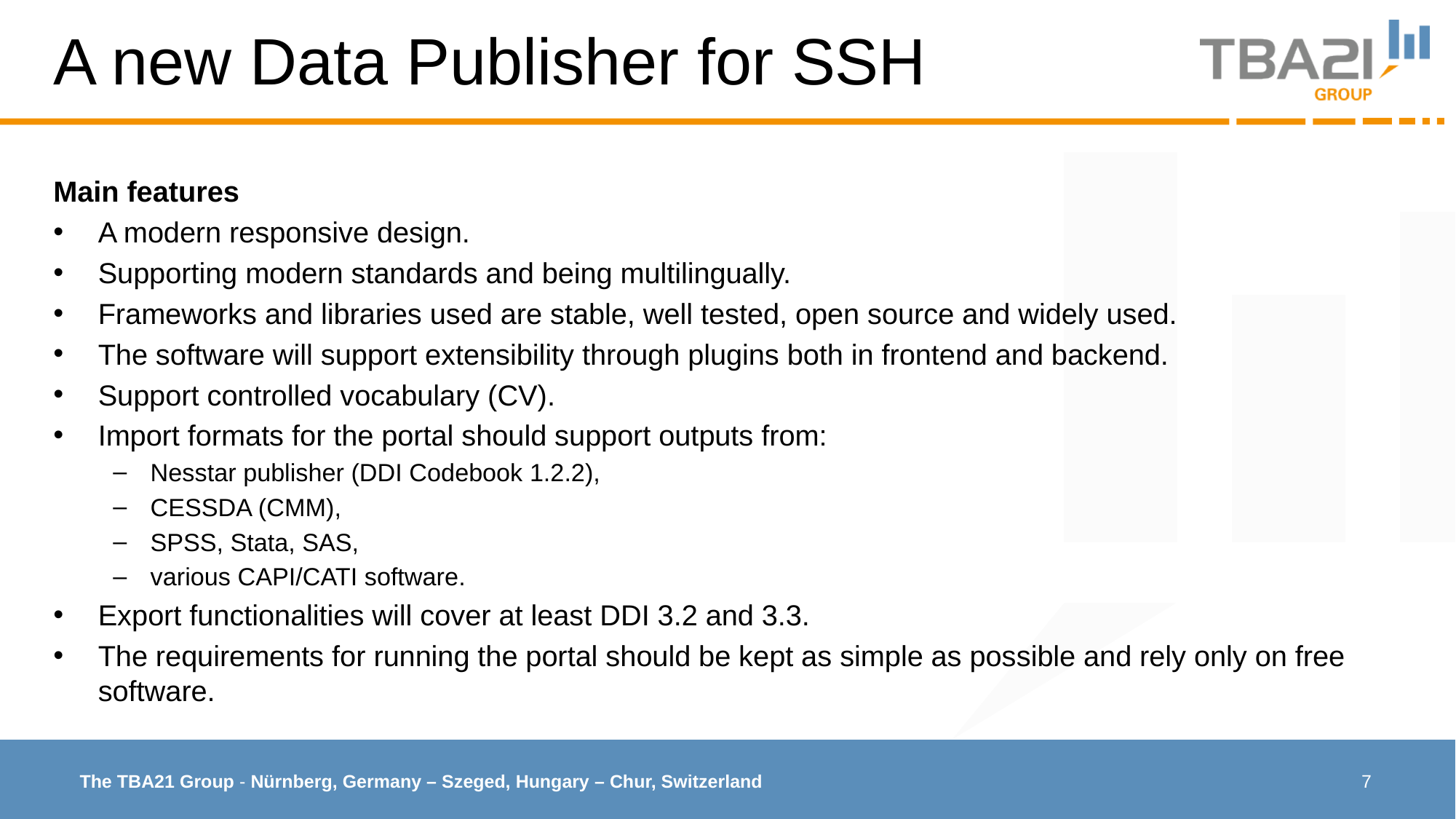

# A new Data Publisher for SSH
Main features
A modern responsive design.
Supporting modern standards and being multilingually.
Frameworks and libraries used are stable, well tested, open source and widely used.
The software will support extensibility through plugins both in frontend and backend.
Support controlled vocabulary (CV).
Import formats for the portal should support outputs from:
Nesstar publisher (DDI Codebook 1.2.2),
CESSDA (CMM),
SPSS, Stata, SAS,
various CAPI/CATI software.
Export functionalities will cover at least DDI 3.2 and 3.3.
The requirements for running the portal should be kept as simple as possible and rely only on free software.

7